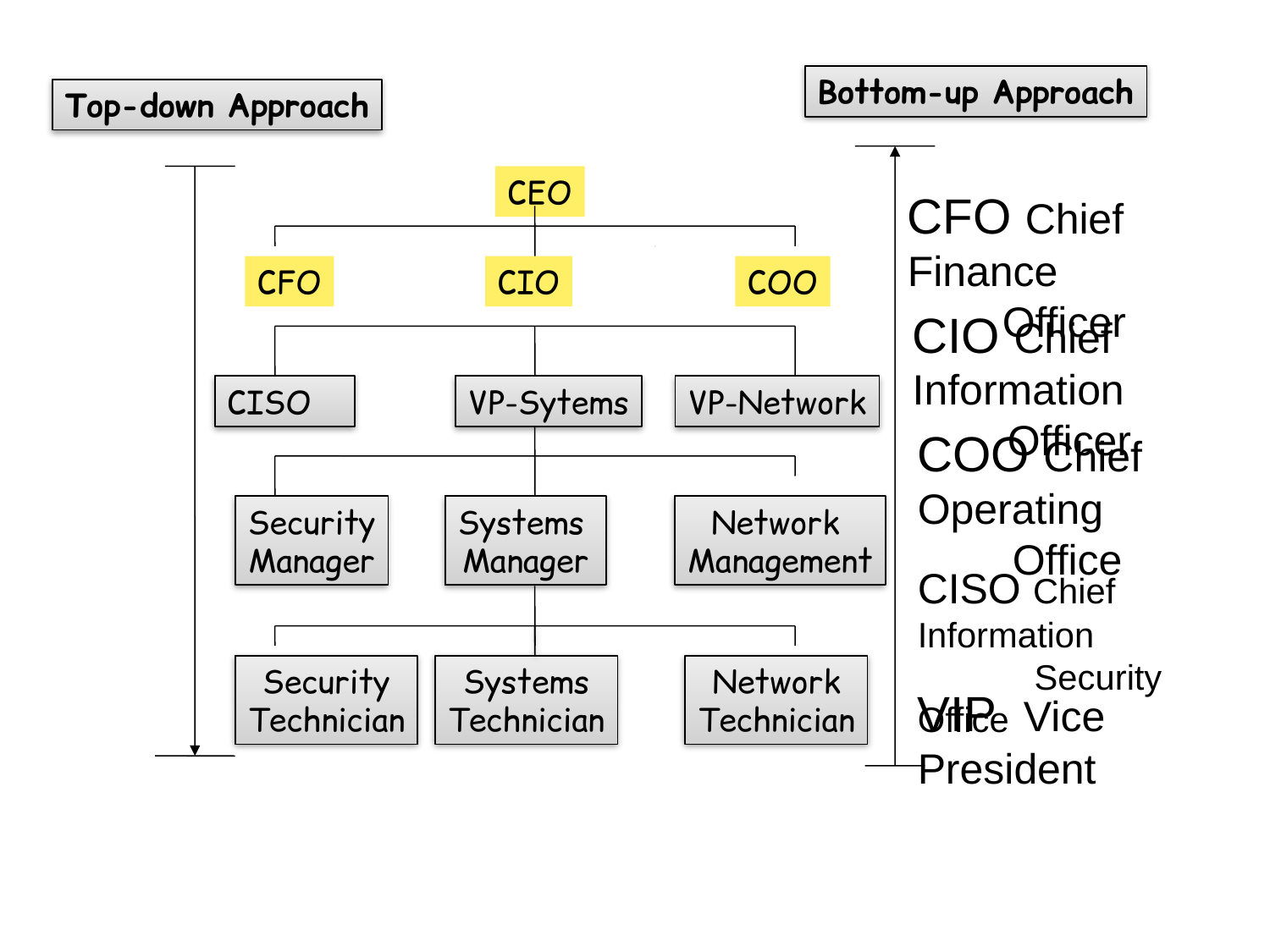

Bottom-up Approach
Top-down Approach

CEO
CFO Chief Finance
        Officer

CFO
CIO
COO
CIO Chief Information
        Officer

CISO
VP-Sytems
VP-Network
COO Chief Operating
        Office

Security
Manager
Systems
Manager
Network
Management
CISO Chief Information
            Security  Office

Security
Technician
Systems
Technician
Network
Technician
VIP  Vice President